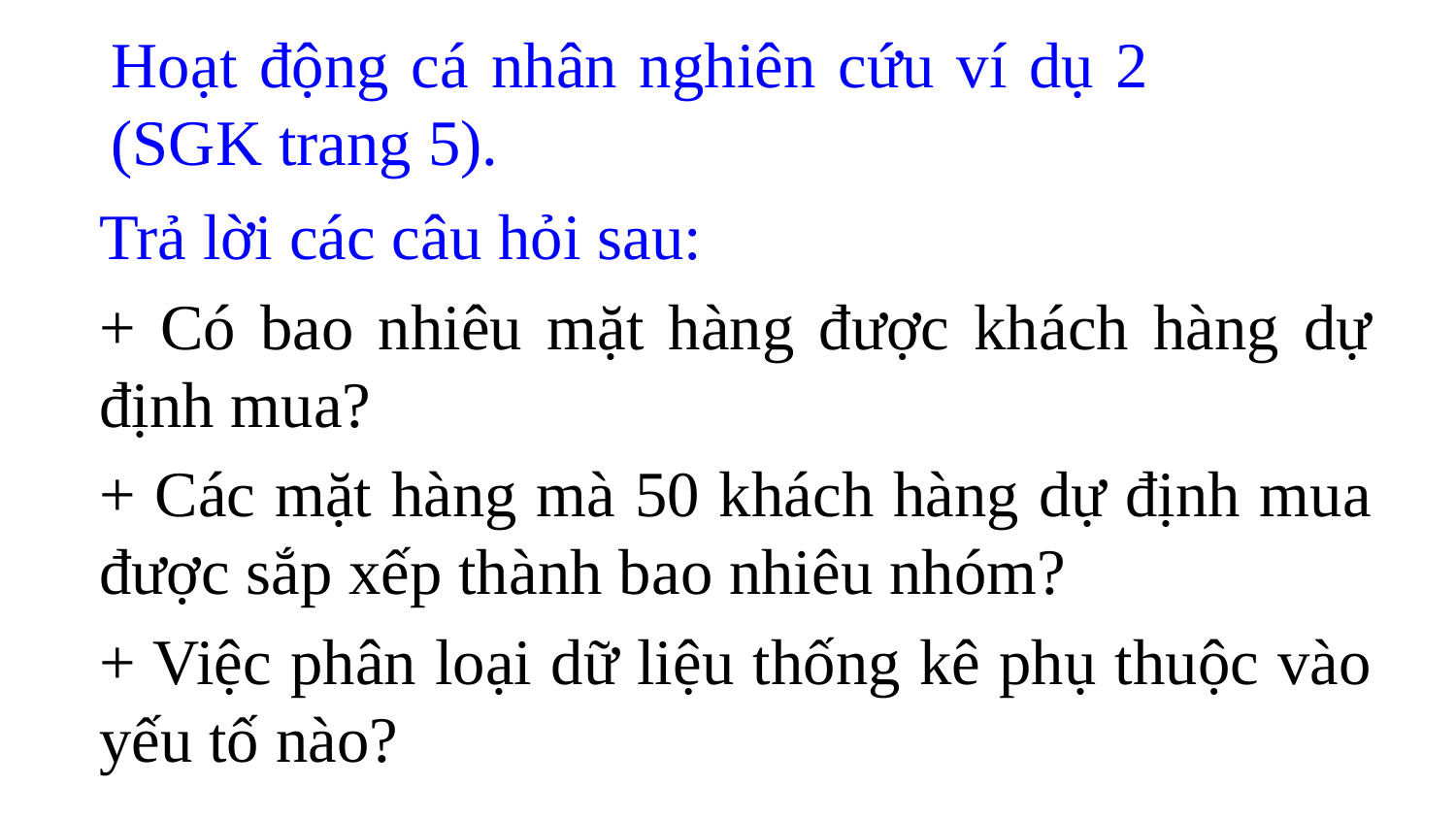

Hoạt động cá nhân nghiên cứu ví dụ 2 (SGK trang 5).
Trả lời các câu hỏi sau:
+ Có bao nhiêu mặt hàng được khách hàng dự định mua?
+ Các mặt hàng mà 50 khách hàng dự định mua được sắp xếp thành bao nhiêu nhóm?
+ Việc phân loại dữ liệu thống kê phụ thuộc vào yếu tố nào?